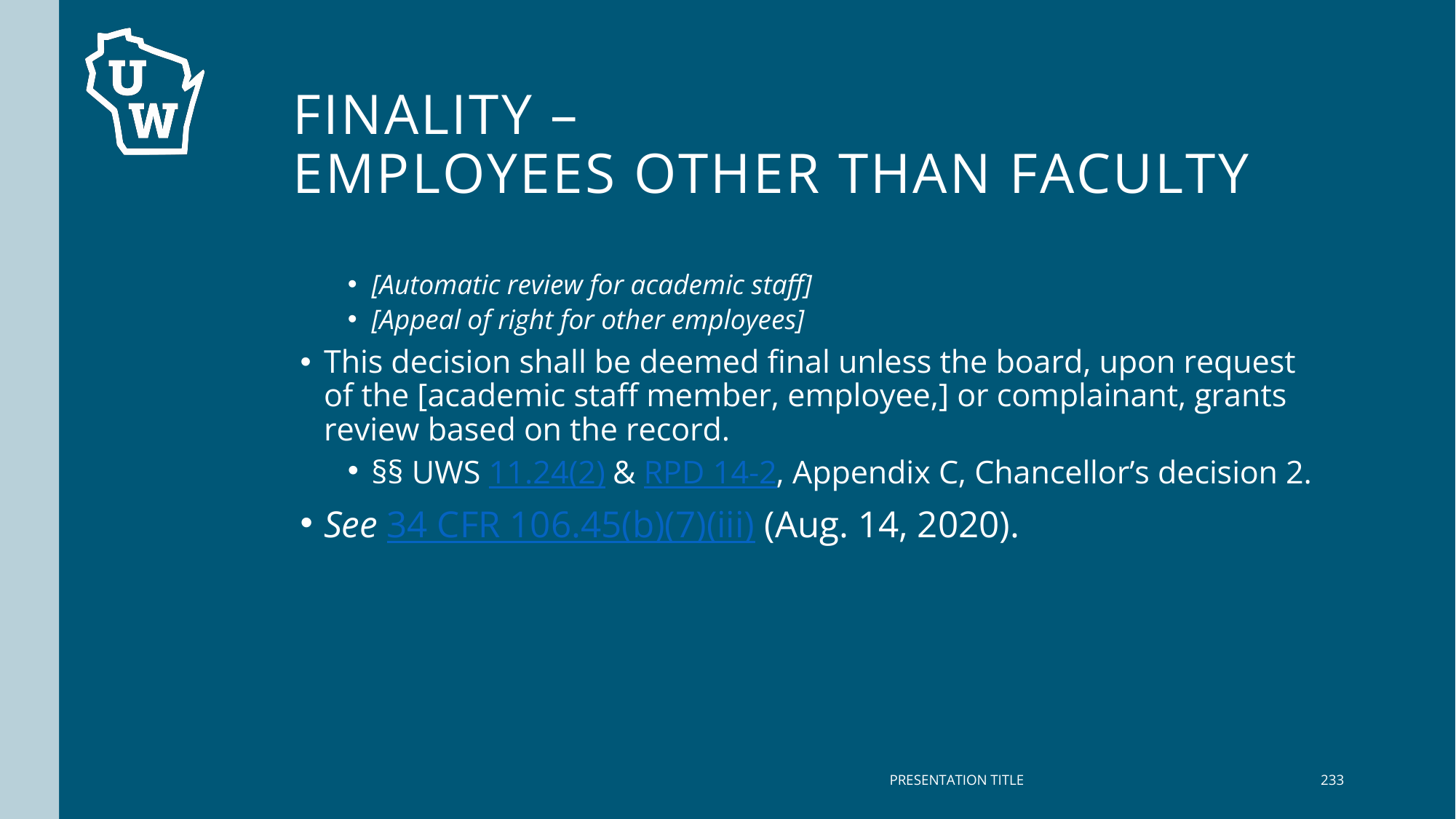

# Finality – Employees other than faculty
[Automatic review for academic staff]
[Appeal of right for other employees]
This decision shall be deemed final unless the board, upon request of the [academic staff member, employee,] or complainant, grants review based on the record.
§§ UWS 11.24(2) & RPD 14-2, Appendix C, Chancellor’s decision 2.
See 34 CFR 106.45(b)(7)(iii) (Aug. 14, 2020).
PRESENTATION TITLE
233